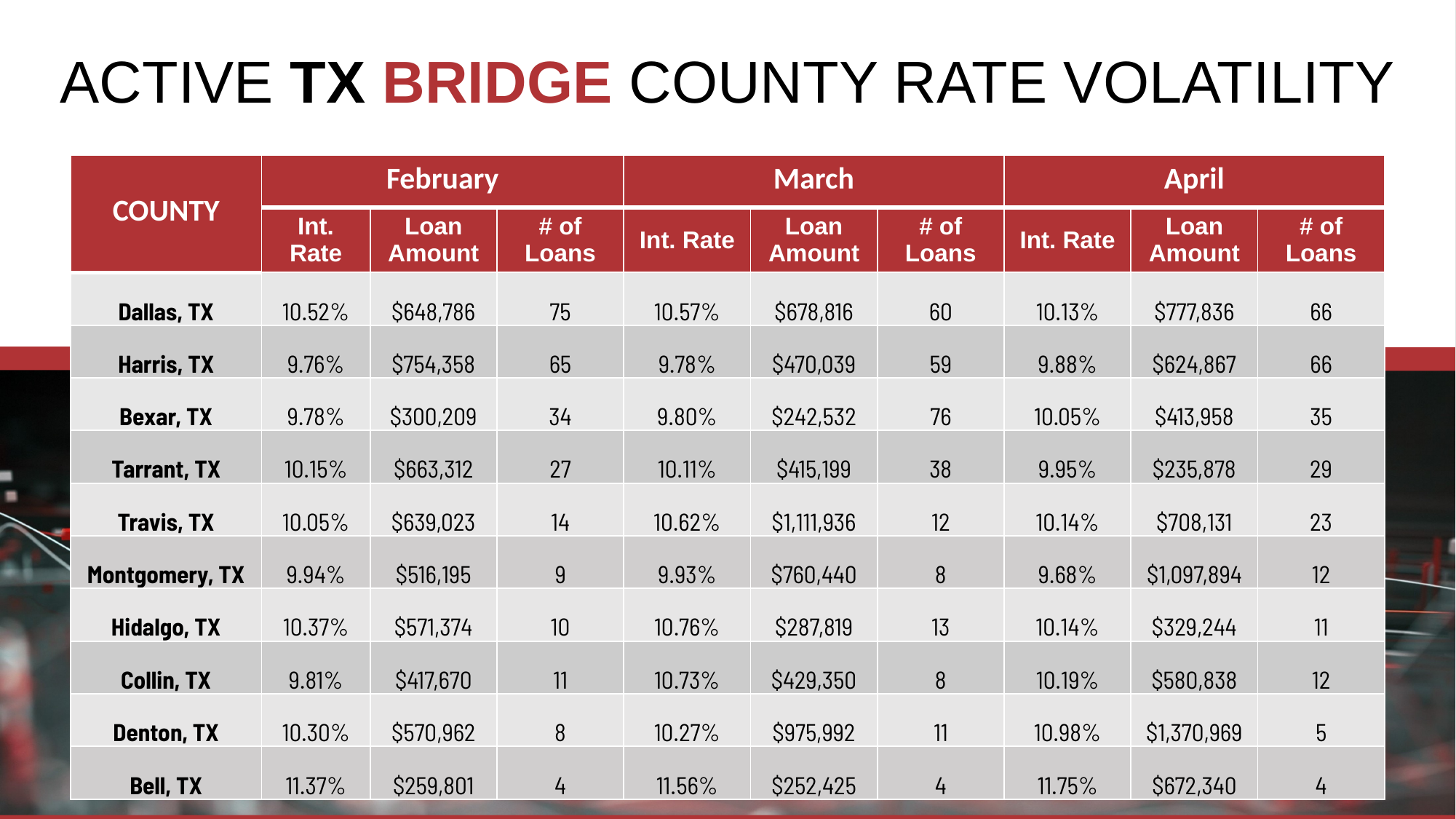

ACTIVE TX BRIDGE COUNTY RATE VOLATILITY
Average: 11.3%
| COUNTY | February |  |  | March |  |  | April |  |  |
| --- | --- | --- | --- | --- | --- | --- | --- | --- | --- |
|  | Int. Rate | Loan Amount | # of Loans | Int. Rate | Loan Amount | # of Loans | Int. Rate | Loan Amount | # of Loans |
| Dallas, TX | 10.52% | $648,786 | 75 | 10.57% | $678,816 | 60 | 10.13% | $777,836 | 66 |
| Harris, TX | 9.76% | $754,358 | 65 | 9.78% | $470,039 | 59 | 9.88% | $624,867 | 66 |
| Bexar, TX | 9.78% | $300,209 | 34 | 9.80% | $242,532 | 76 | 10.05% | $413,958 | 35 |
| Tarrant, TX | 10.15% | $663,312 | 27 | 10.11% | $415,199 | 38 | 9.95% | $235,878 | 29 |
| Travis, TX | 10.05% | $639,023 | 14 | 10.62% | $1,111,936 | 12 | 10.14% | $708,131 | 23 |
| Montgomery, TX | 9.94% | $516,195 | 9 | 9.93% | $760,440 | 8 | 9.68% | $1,097,894 | 12 |
| Hidalgo, TX | 10.37% | $571,374 | 10 | 10.76% | $287,819 | 13 | 10.14% | $329,244 | 11 |
| Collin, TX | 9.81% | $417,670 | 11 | 10.73% | $429,350 | 8 | 10.19% | $580,838 | 12 |
| Denton, TX | 10.30% | $570,962 | 8 | 10.27% | $975,992 | 11 | 10.98% | $1,370,969 | 5 |
| Bell, TX | 11.37% | $259,801 | 4 | 11.56% | $252,425 | 4 | 11.75% | $672,340 | 4 |